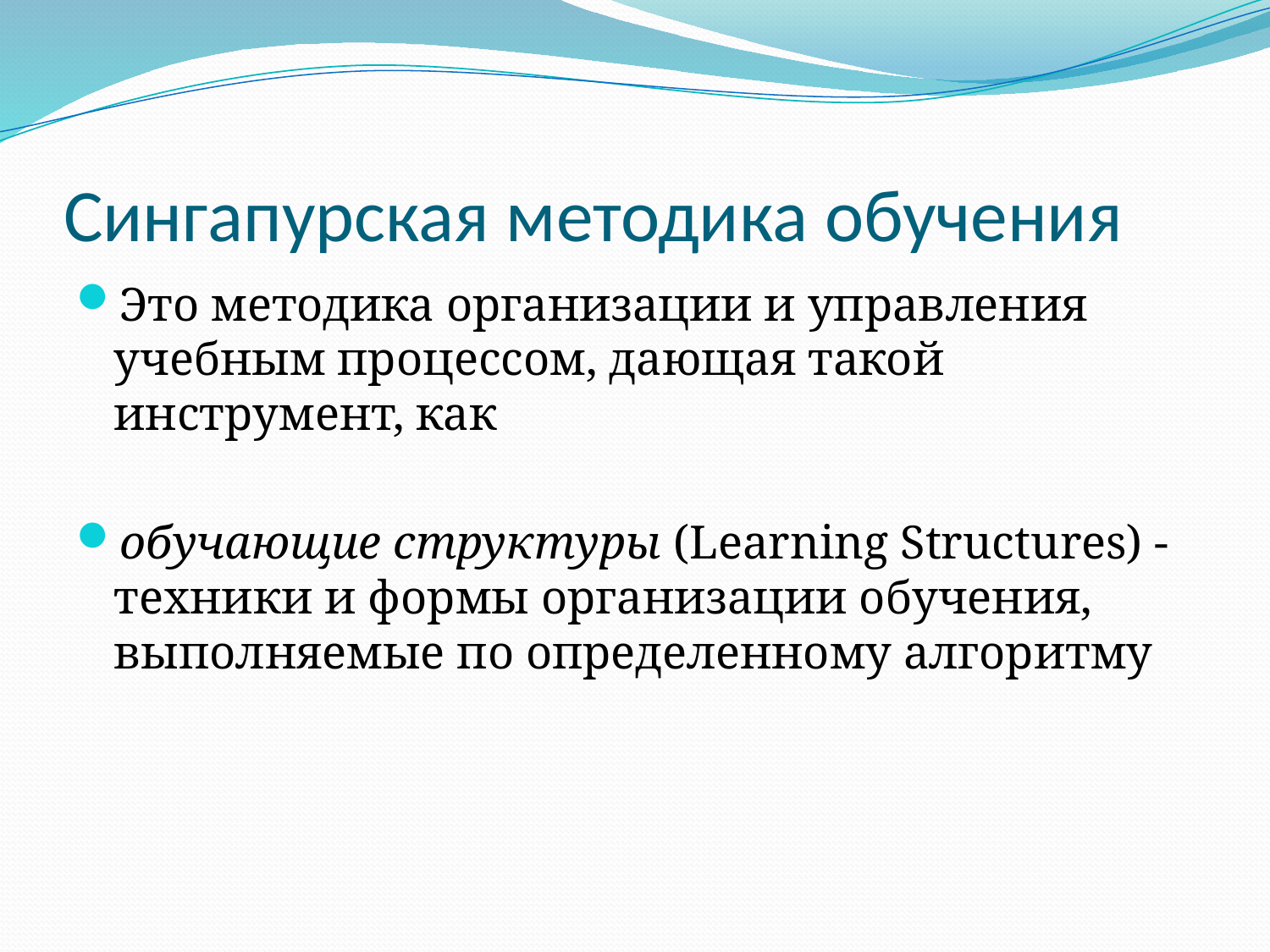

# Сингапурская методика обучения
Это методика организации и управления учебным процессом, дающая такой инструмент, как

обучающие структуры (Learning Structures) - техники и формы организации обучения, выполняемые по определенному алгоритму